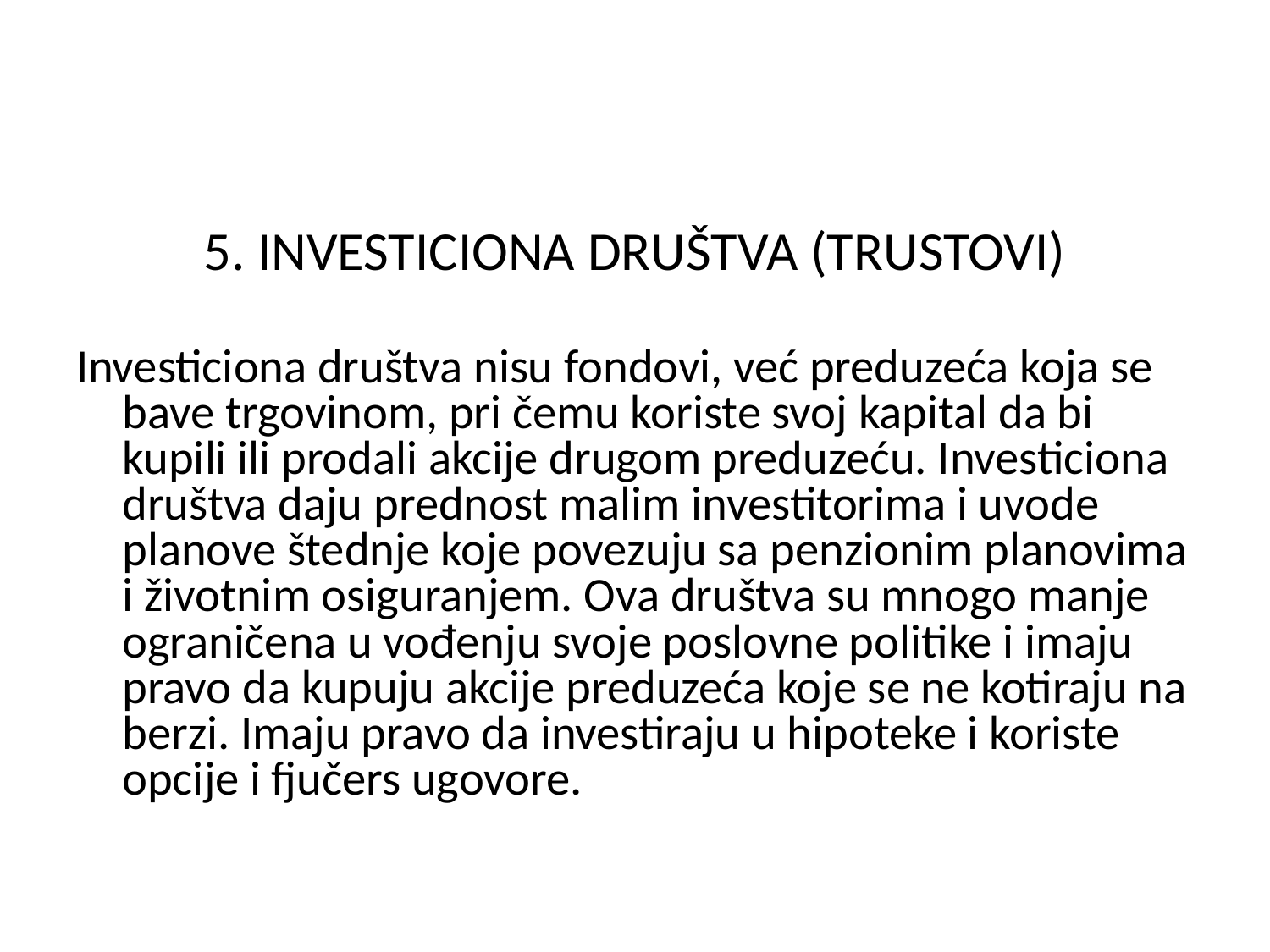

5. INVESTICIONA DRUŠTVA (TRUSTOVI)

Investiciona društva nisu fondovi, već preduzeća koja se bave trgovinom, pri čemu koriste svoj kapital da bi kupili ili prodali akcije drugom preduzeću. Investiciona društva daju prednost malim investitorima i uvode planove štednje koje povezuju sa penzionim planovima i životnim osiguranjem. Ova društva su mnogo manje ograničena u vođenju svoje poslovne politike i imaju pravo da kupuju akcije preduzeća koje se ne kotiraju na berzi. Imaju pravo da investiraju u hipoteke i koriste opcije i fjučers ugovore.